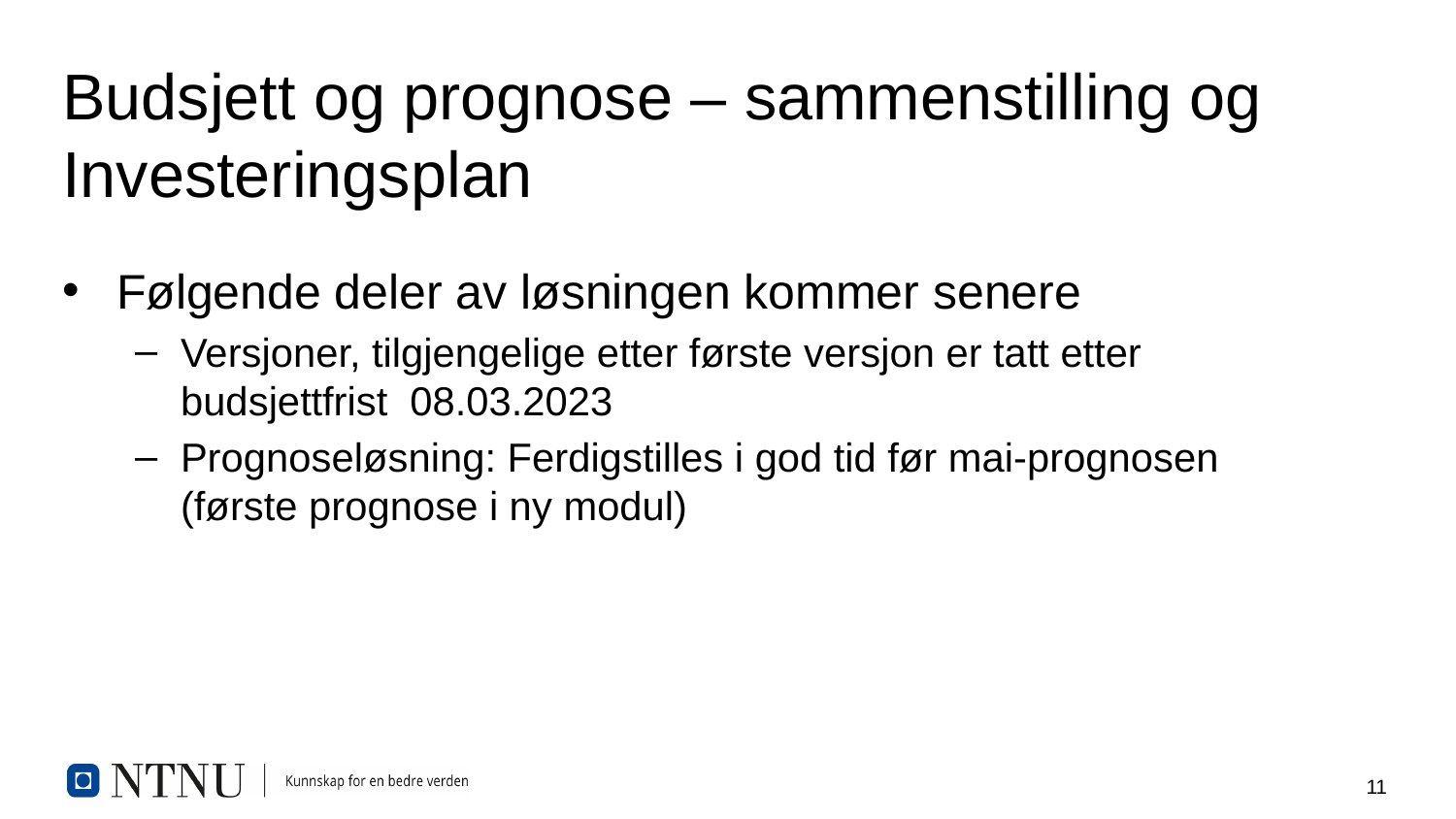

# Budsjett og prognose – sammenstilling og Investeringsplan
Følgende deler av løsningen kommer senere
Versjoner, tilgjengelige etter første versjon er tatt etter budsjettfrist  08.03.2023
Prognoseløsning: Ferdigstilles i god tid før mai-prognosen (første prognose i ny modul)